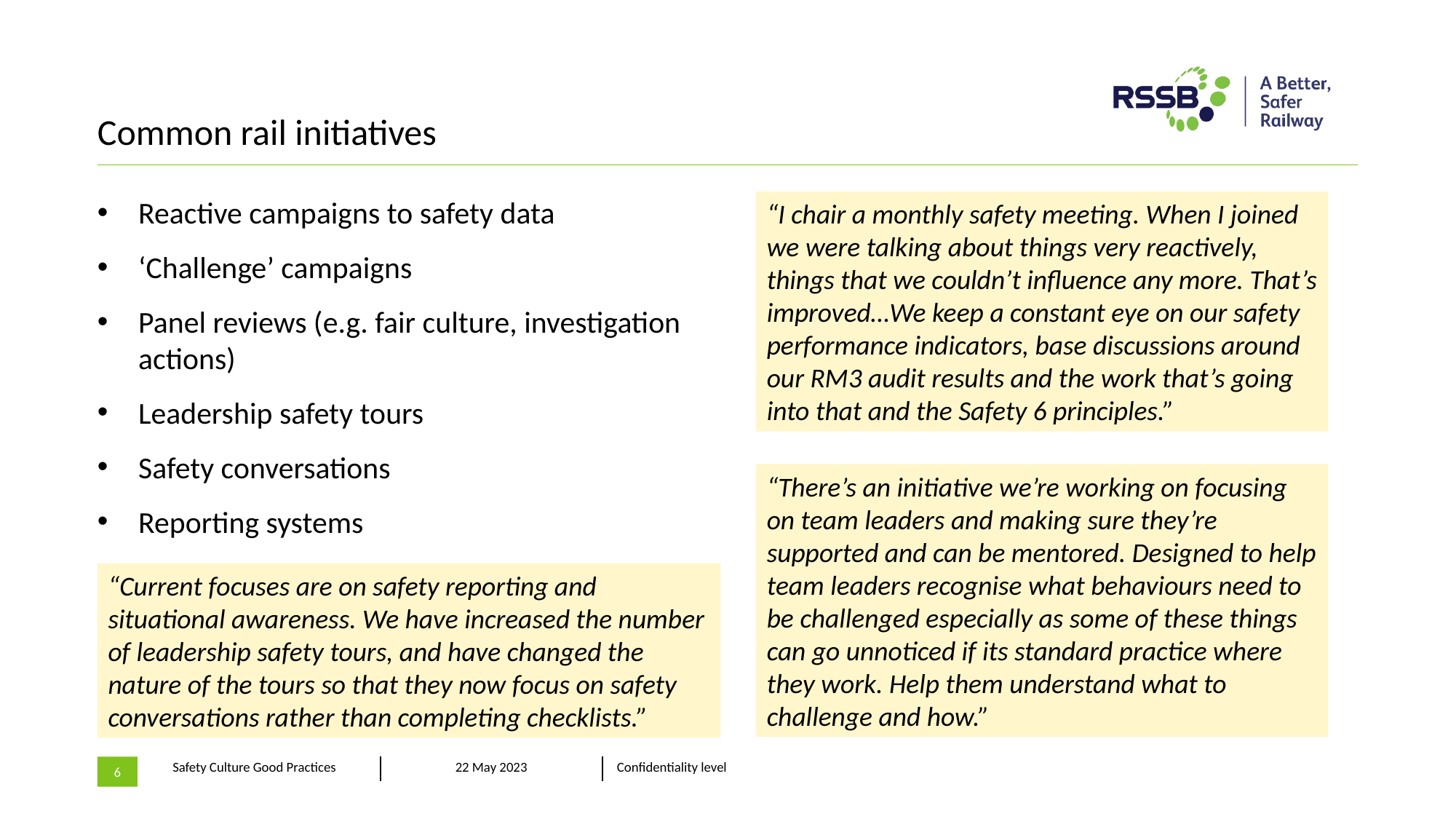

# Common rail initiatives
“I chair a monthly safety meeting. When I joined we were talking about things very reactively, things that we couldn’t influence any more. That’s improved…We keep a constant eye on our safety performance indicators, base discussions around our RM3 audit results and the work that’s going into that and the Safety 6 principles.”
Reactive campaigns to safety data
‘Challenge’ campaigns
Panel reviews (e.g. fair culture, investigation actions)
Leadership safety tours
Safety conversations
Reporting systems
“There’s an initiative we’re working on focusing on team leaders and making sure they’re supported and can be mentored. Designed to help team leaders recognise what behaviours need to be challenged especially as some of these things can go unnoticed if its standard practice where they work. Help them understand what to challenge and how.”
“Current focuses are on safety reporting and situational awareness. We have increased the number of leadership safety tours, and have changed the nature of the tours so that they now focus on safety conversations rather than completing checklists.”
6